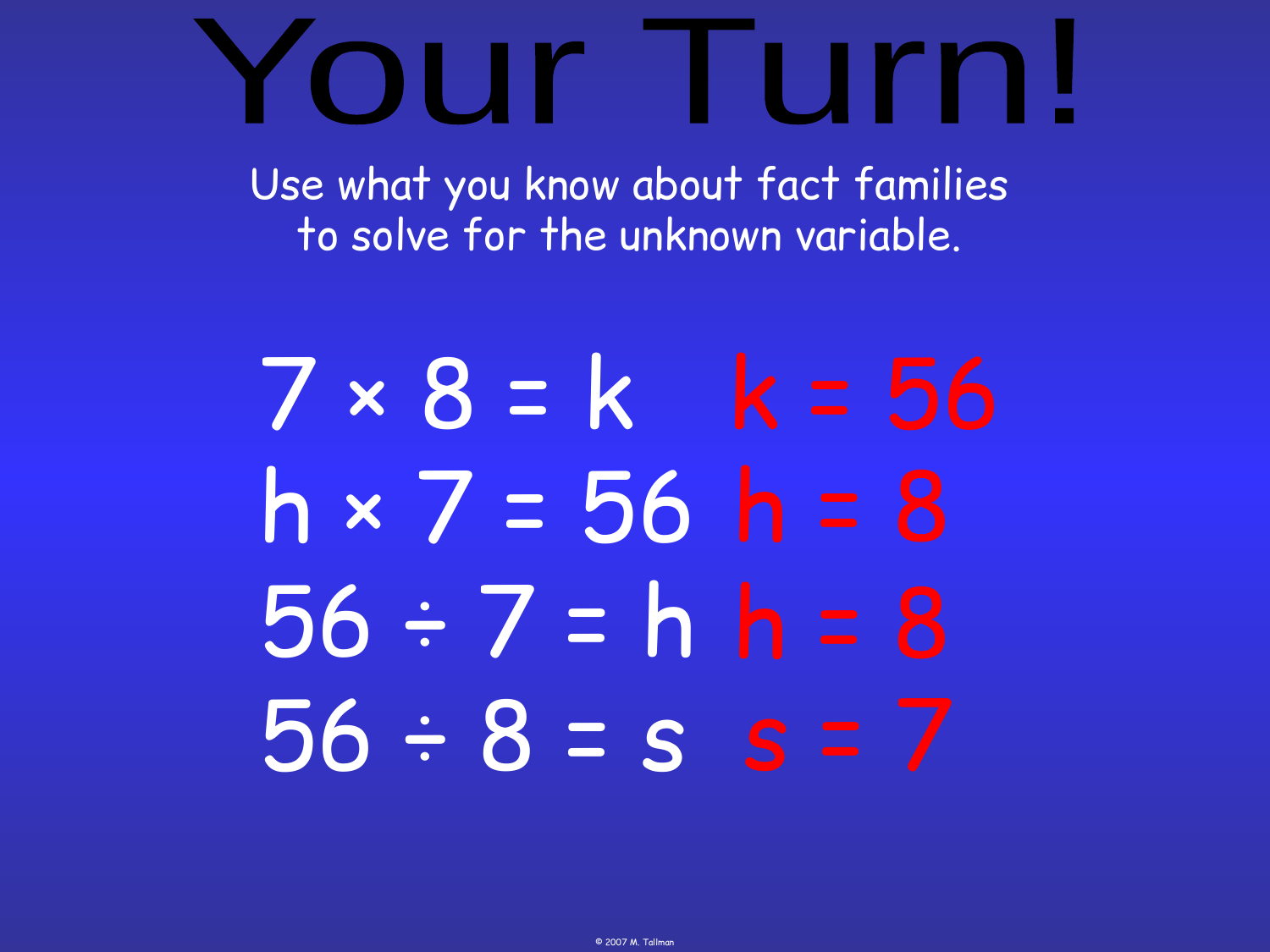

Your Turn!
Use what you know about fact families to solve for the unknown variable.
7 × 8 = k
k = 56
h = 8
h × 7 = 56
56 ÷ 7 = h
h = 8
s = 7
56 ÷ 8 = s
© 2007 M. Tallman